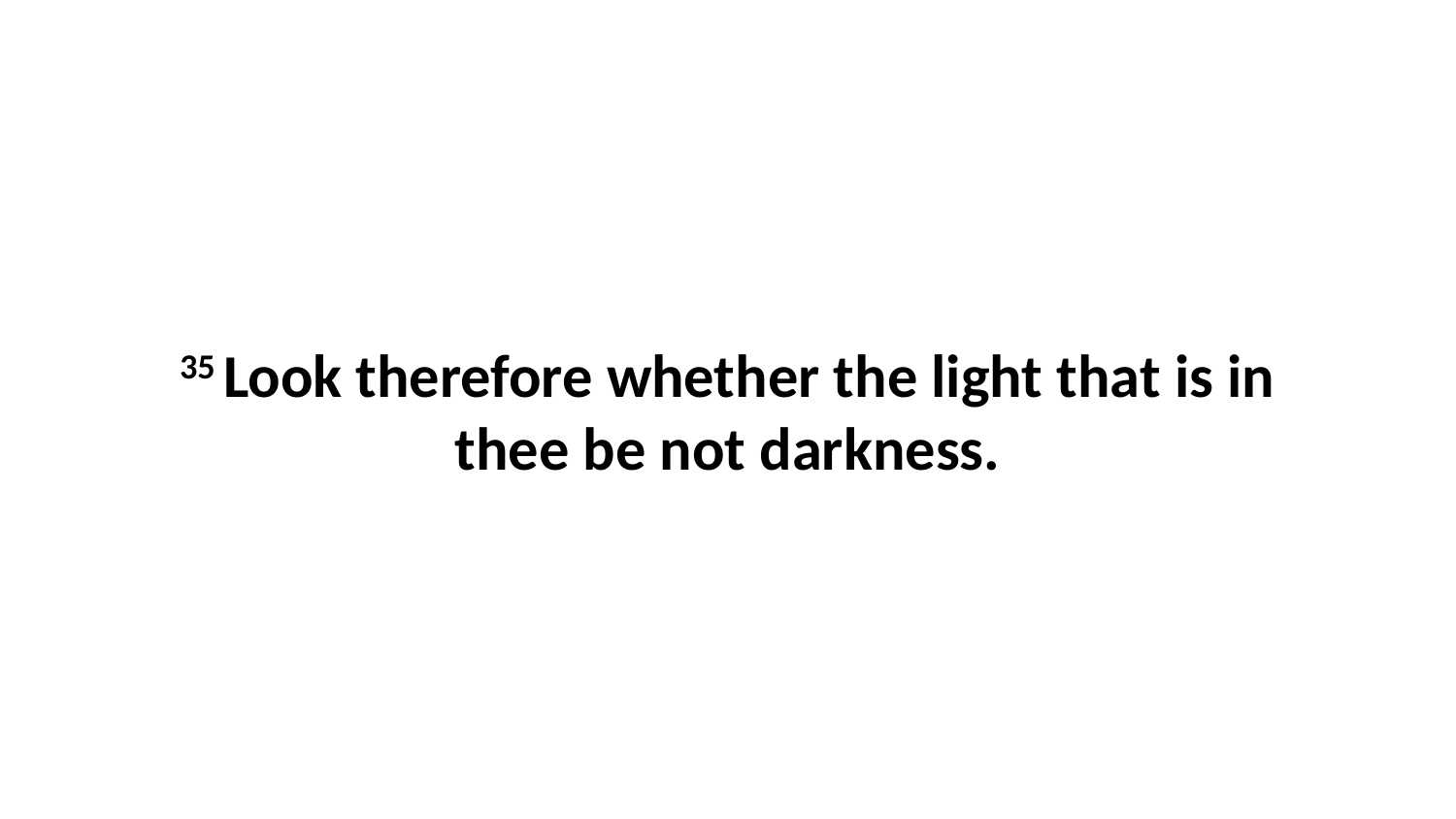

35 Look therefore whether the light that is in thee be not darkness.